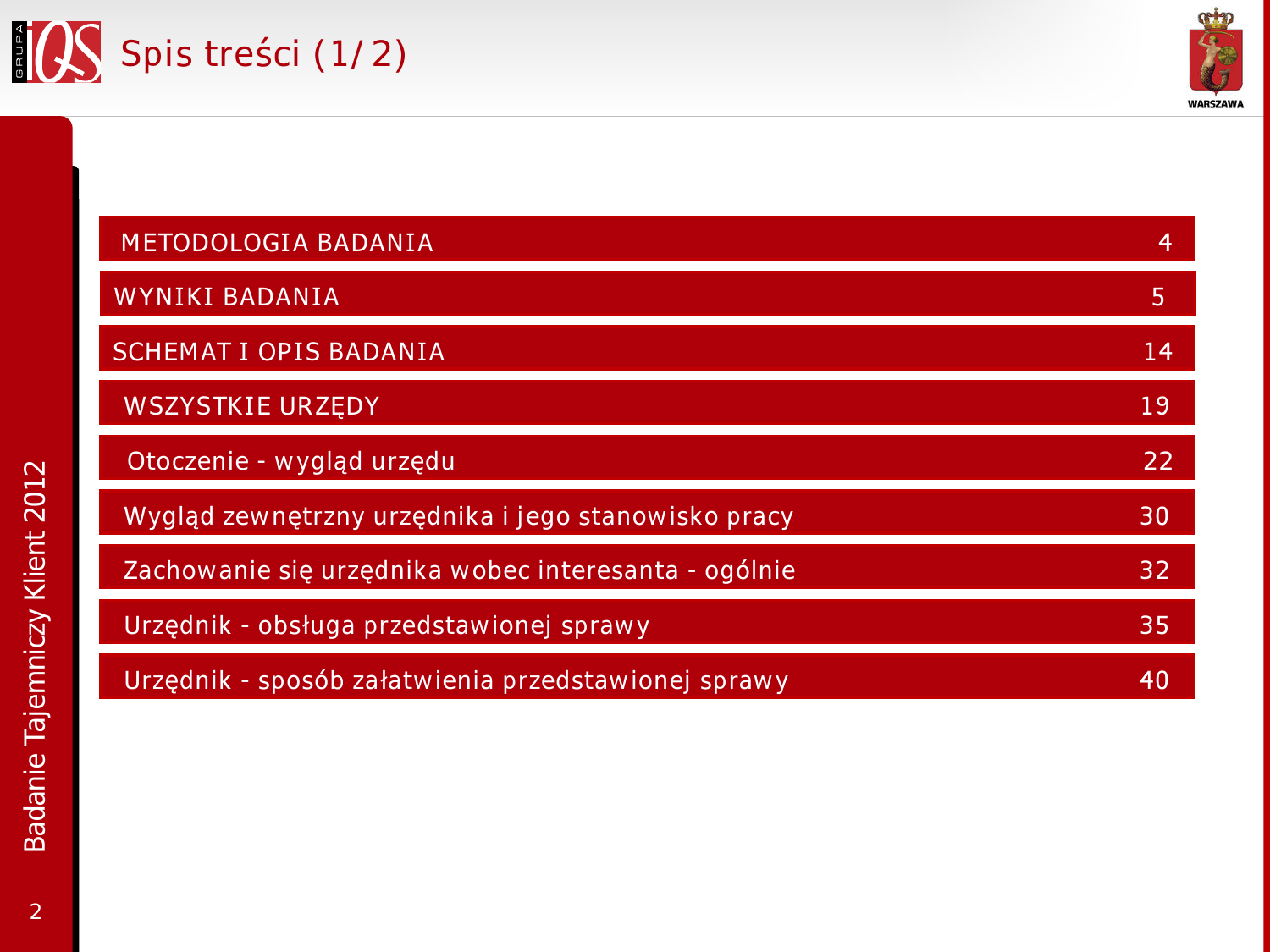

# Spis treści (1/2)
METODOLOGIA BADANIA						   4
WYNIKI BADANIA						   	   5
SCHEMAT I OPIS BADANIA						  14
WSZYSTKIE URZĘDY						19
  Otoczenie - wygląd urzędu						  22
Badanie Tajemniczy Klient 2012
Wygląd zewnętrzny urzędnika i jego stanowisko pracy			30
Zachowanie się urzędnika wobec interesanta - ogólnie			32
Urzędnik - obsługa przedstawionej sprawy 				35
Urzędnik - sposób załatwienia przedstawionej sprawy 			40
2